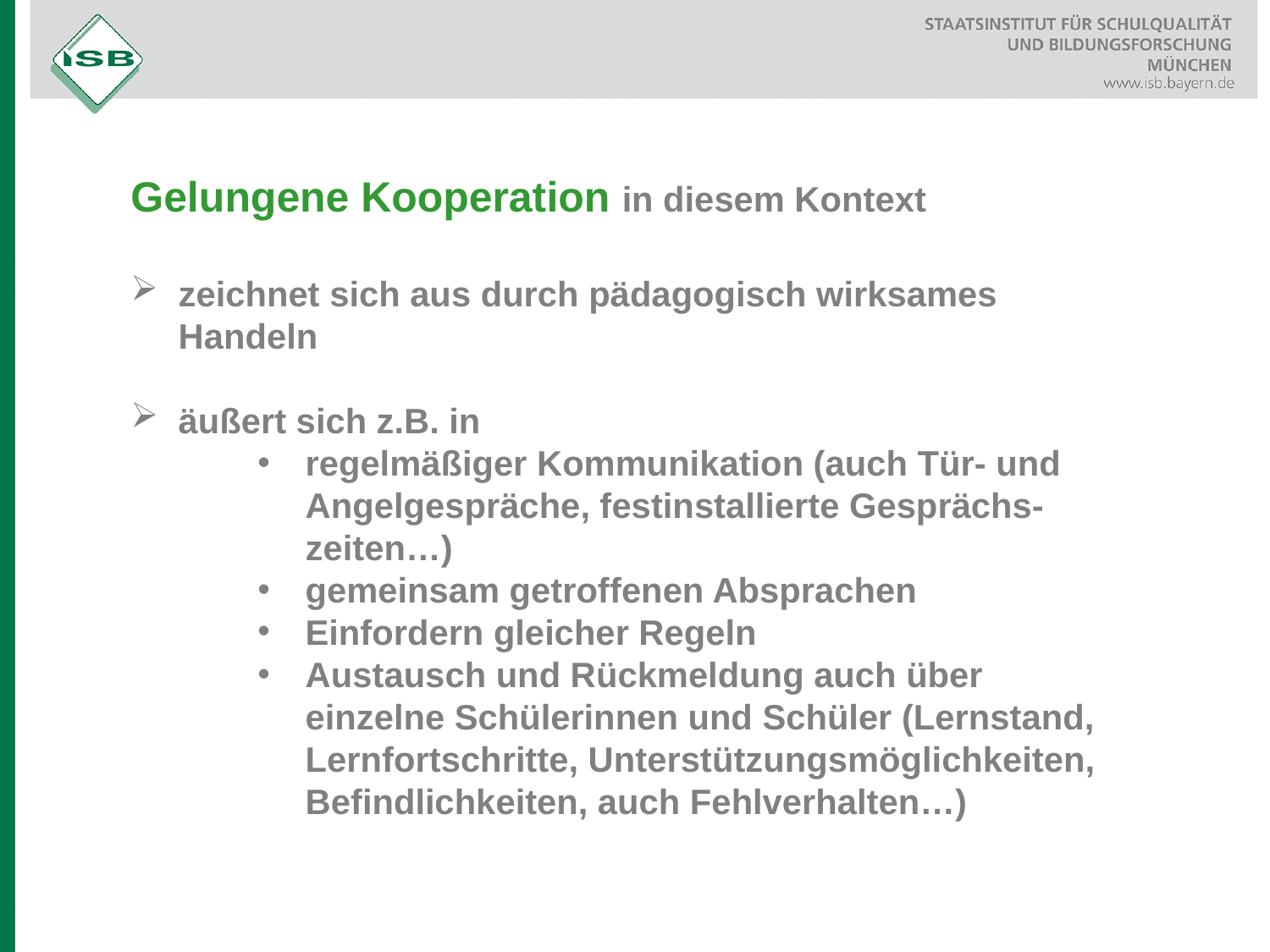

Gelungene Kooperation in diesem Kontext

zeichnet sich aus durch pädagogisch wirksames Handeln

äußert sich z.B. in
regelmäßiger Kommunikation (auch Tür- und Angelgespräche, festinstallierte Gesprächs-zeiten…)
gemeinsam getroffenen Absprachen
Einfordern gleicher Regeln
Austausch und Rückmeldung auch über einzelne Schülerinnen und Schüler (Lernstand, Lernfortschritte, Unterstützungsmöglichkeiten, Befindlichkeiten, auch Fehlverhalten…)